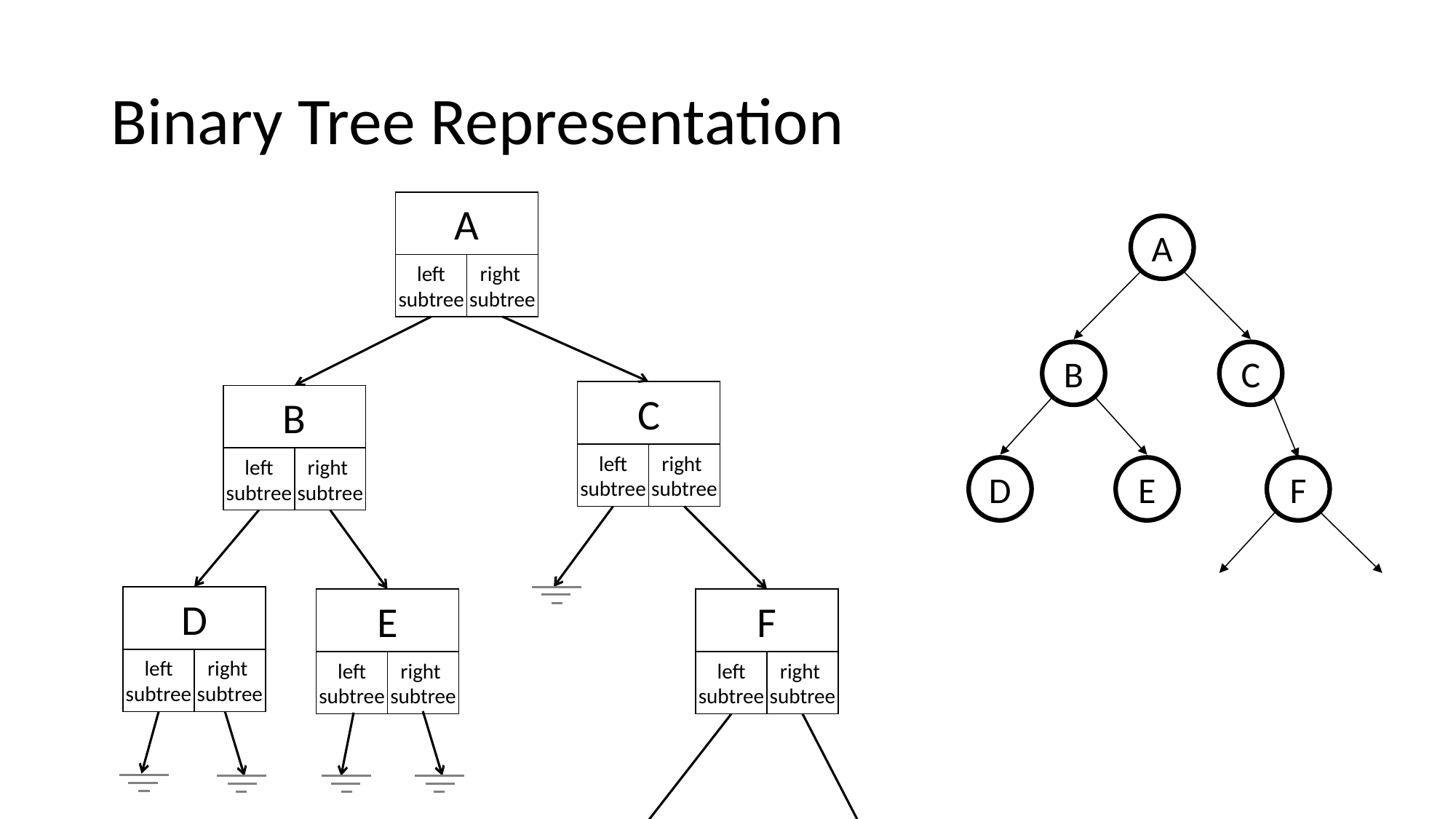

# Binary Tree Representation
A
left
subtree
right
subtree
A
B
C
D
E
F
C
left
subtree
right
subtree
B
left
subtree
right
subtree
D
left
subtree
right
subtree
E
left
subtree
right
subtree
F
left
subtree
right
subtree